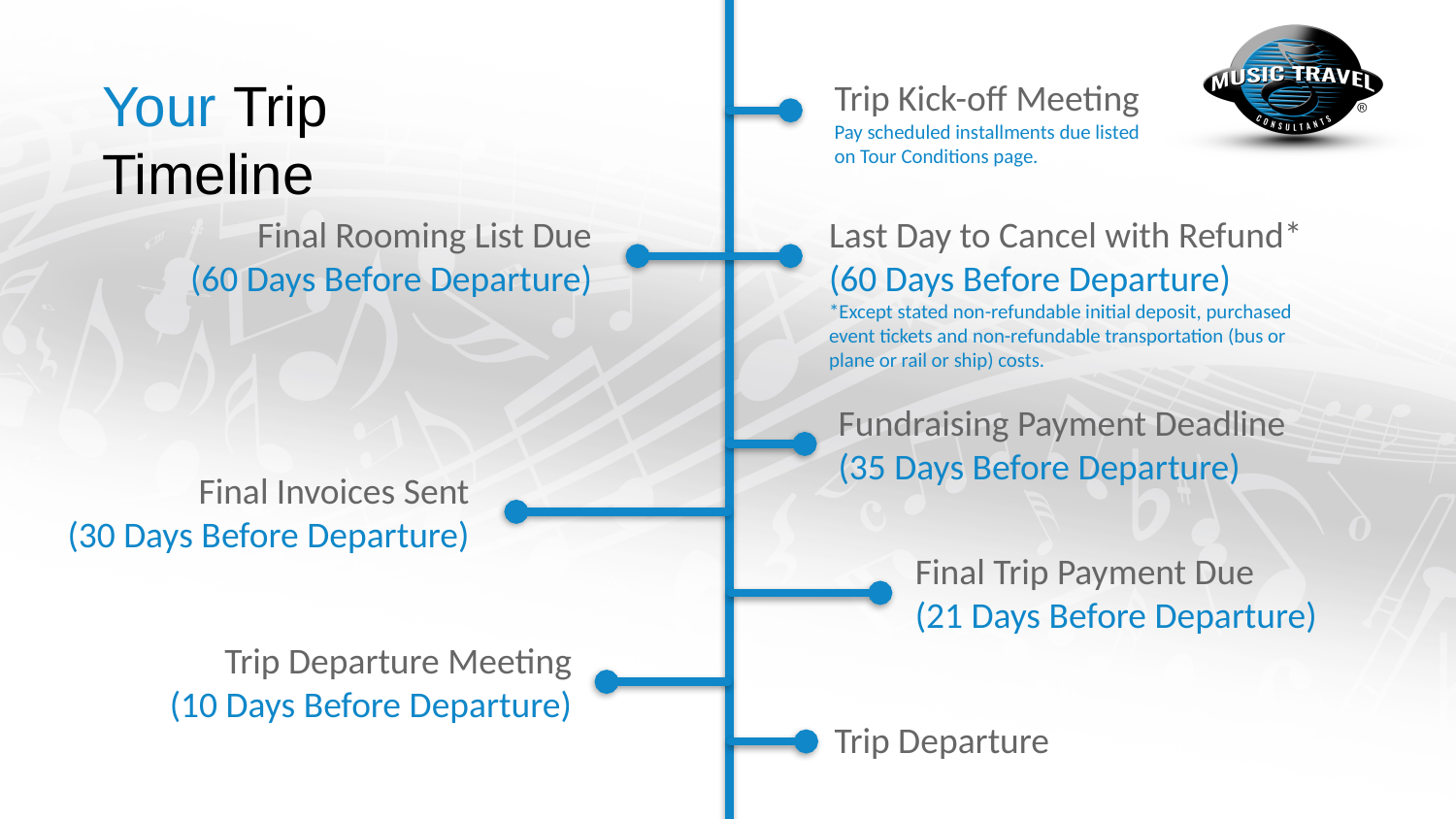

Your Trip Timeline
Trip Kick-off Meeting
Pay scheduled installments due listed on Tour Conditions page.
Final Rooming List Due
(60 Days Before Departure)
Last Day to Cancel with Refund*
(60 Days Before Departure)
*Except stated non-refundable initial deposit, purchased event tickets and non-refundable transportation (bus or plane or rail or ship) costs.
Fundraising Payment Deadline
(35 Days Before Departure)
Final Invoices Sent
(30 Days Before Departure)
Final Trip Payment Due
(21 Days Before Departure)
Trip Departure Meeting
(10 Days Before Departure)
Trip Departure